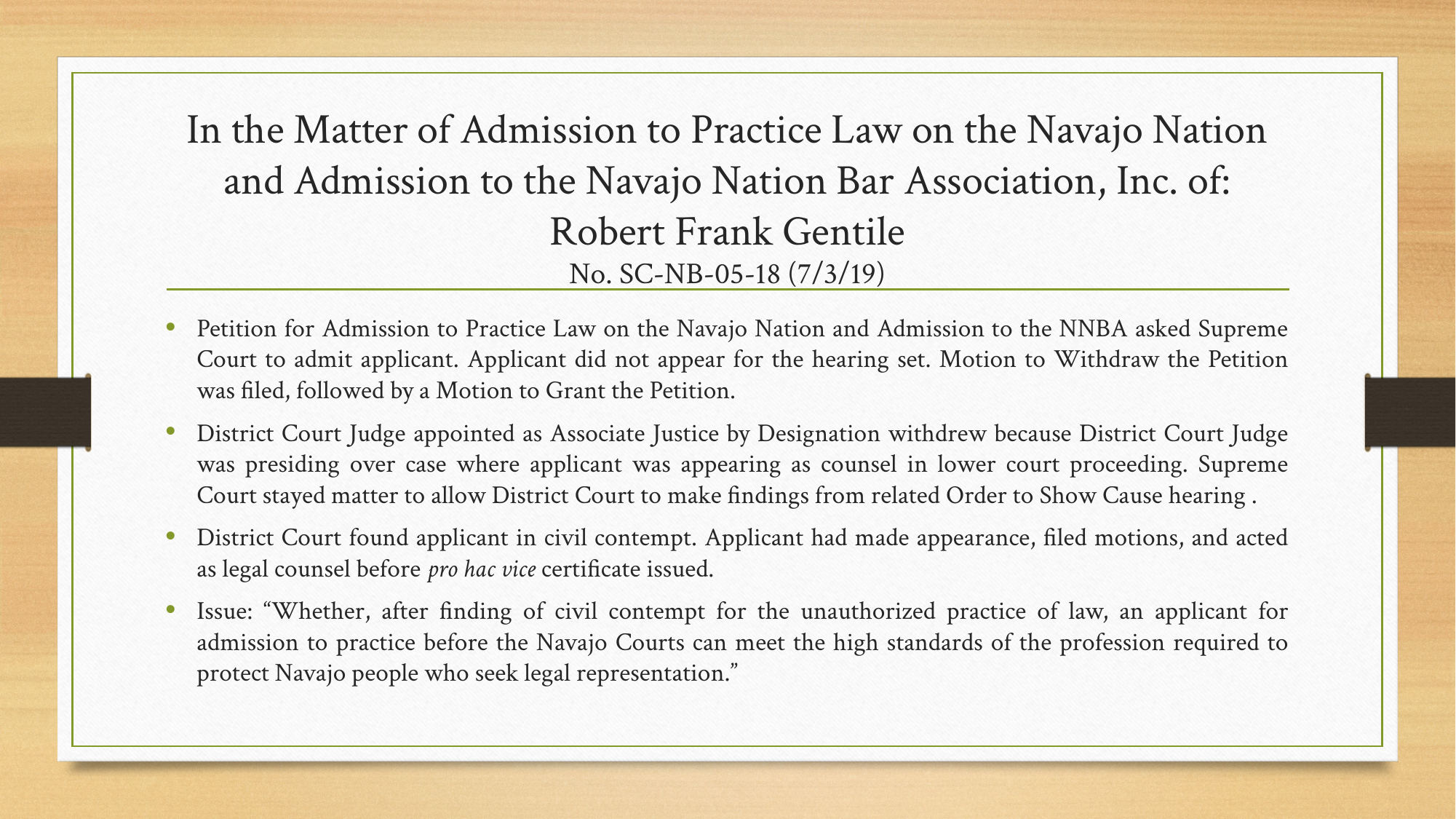

# In the Matter of Admission to Practice Law on the Navajo Nation and Admission to the Navajo Nation Bar Association, Inc. of: Robert Frank Gentile No. SC-NB-05-18 (7/3/19)
Petition for Admission to Practice Law on the Navajo Nation and Admission to the NNBA asked Supreme Court to admit applicant. Applicant did not appear for the hearing set. Motion to Withdraw the Petition was filed, followed by a Motion to Grant the Petition.
District Court Judge appointed as Associate Justice by Designation withdrew because District Court Judge was presiding over case where applicant was appearing as counsel in lower court proceeding. Supreme Court stayed matter to allow District Court to make findings from related Order to Show Cause hearing .
District Court found applicant in civil contempt. Applicant had made appearance, filed motions, and acted as legal counsel before pro hac vice certificate issued.
Issue: “Whether, after finding of civil contempt for the unauthorized practice of law, an applicant for admission to practice before the Navajo Courts can meet the high standards of the profession required to protect Navajo people who seek legal representation.”